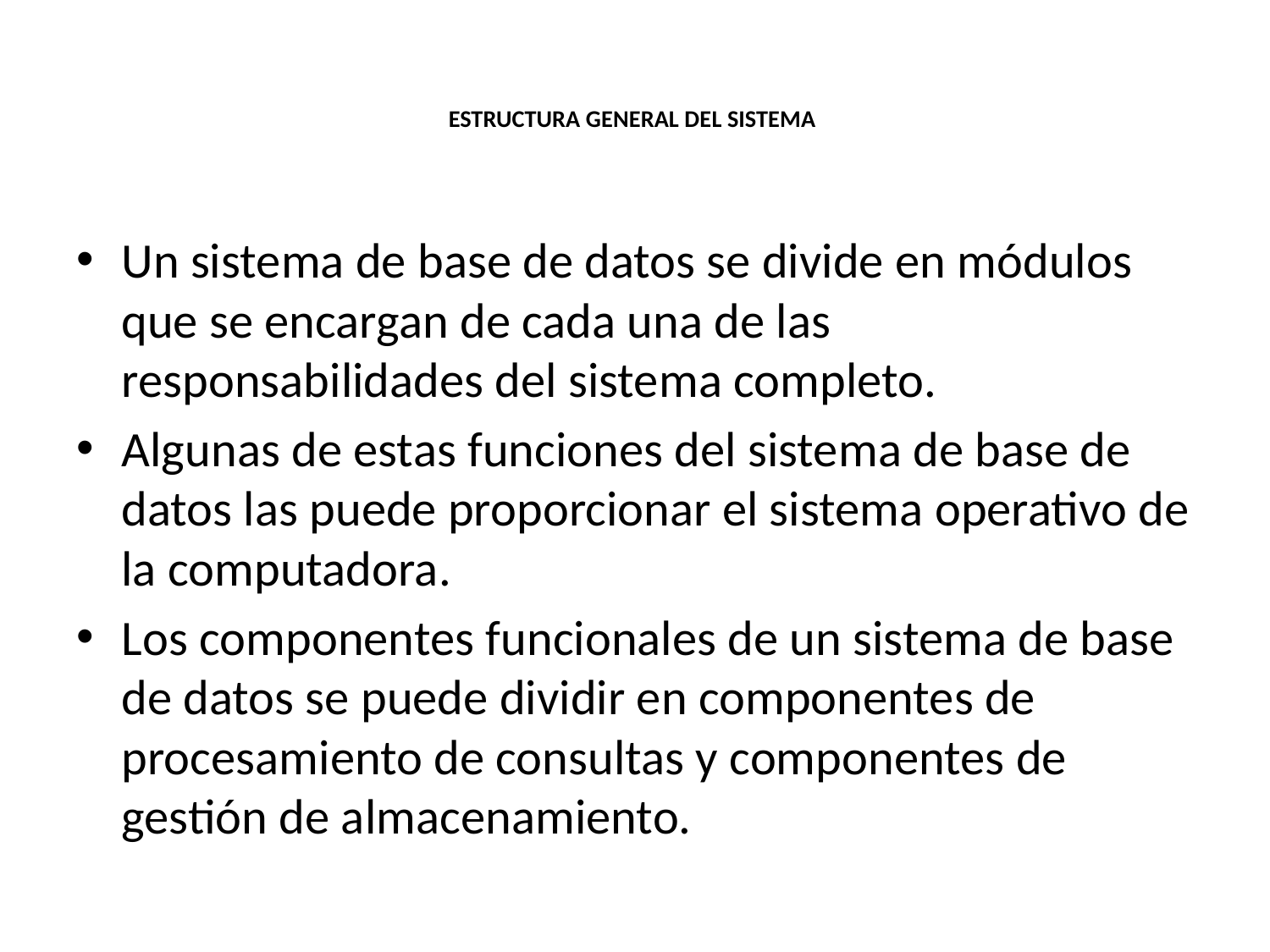

# ESTRUCTURA GENERAL DEL SISTEMA
Un sistema de base de datos se divide en módulos que se encargan de cada una de las responsabilidades del sistema completo.
Algunas de estas funciones del sistema de base de datos las puede proporcionar el sistema operativo de la computadora.
Los componentes funcionales de un sistema de base de datos se puede dividir en componentes de procesamiento de consultas y componentes de gestión de almacenamiento.